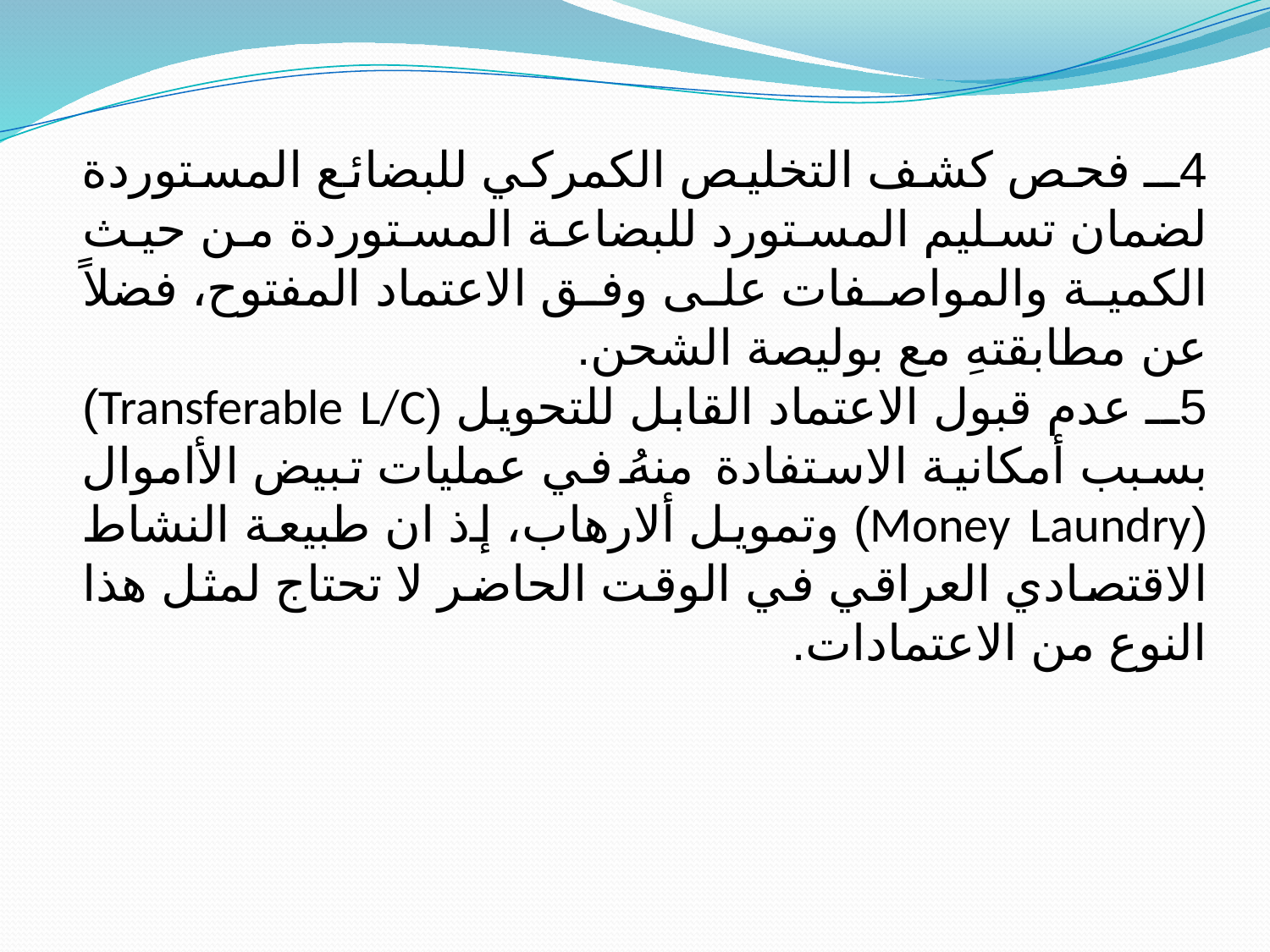

4ــ فحص كشف التخليص الكمركي للبضائع المستوردة لضمان تسليم المستورد للبضاعة المستوردة من حيث الكمية والمواصفات على وفق الاعتماد المفتوح، فضلاً عن مطابقتهِ مع بوليصة الشحن.
5ــ عدم قبول الاعتماد القابل للتحويل (Transferable L/C) بسبب أمكانية الاستفادة منهُ في عمليات تبيض الأاموال (Money Laundry) وتمويل ألارهاب، إذ ان طبيعة النشاط الاقتصادي العراقي في الوقت الحاضر لا تحتاج لمثل هذا النوع من الاعتمادات.